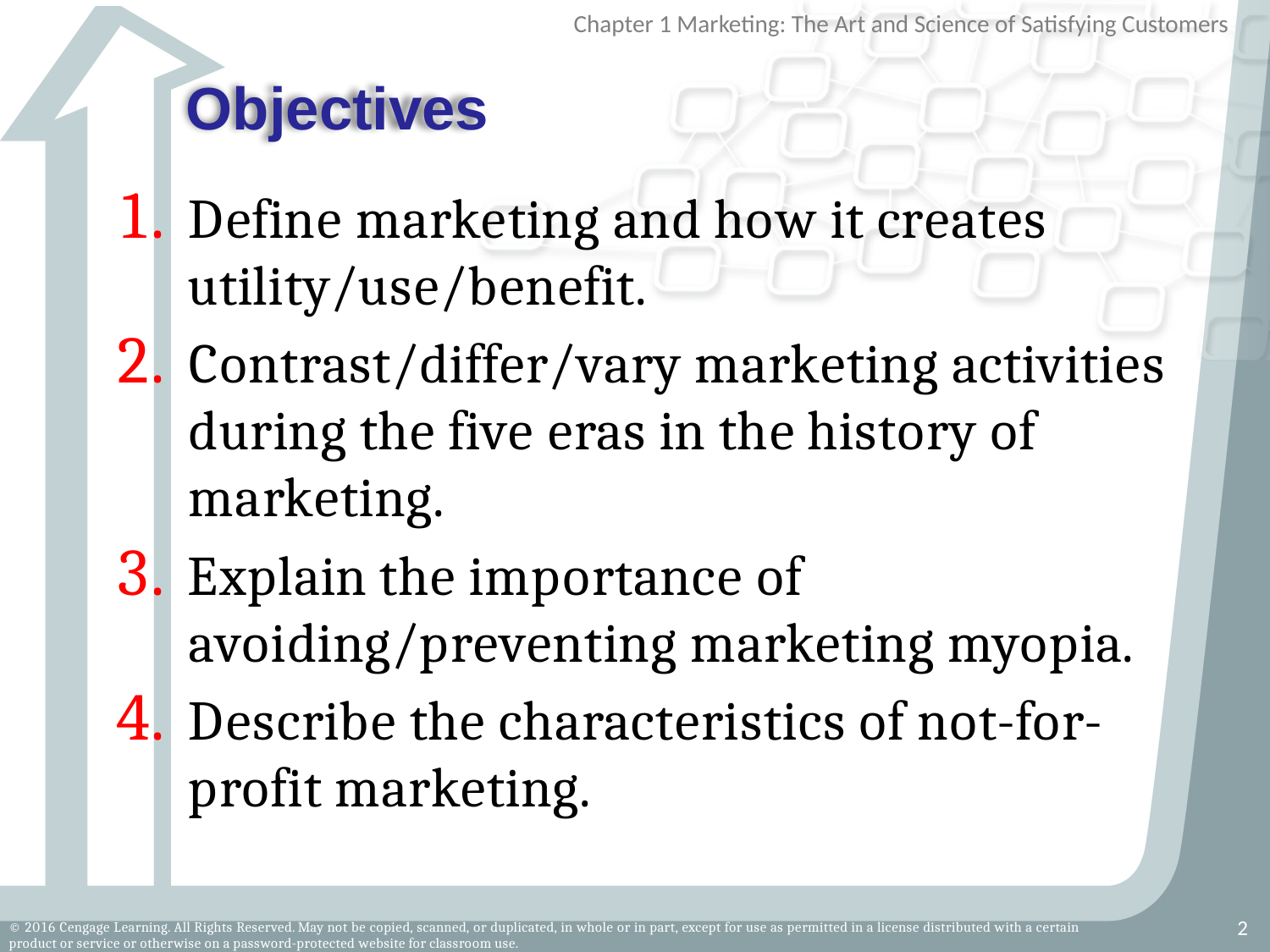

# Objectives
Define marketing and how it creates utility/use/benefit.
Contrast/differ/vary marketing activities during the five eras in the history of marketing.
Explain the importance of avoiding/preventing marketing myopia.
Describe the characteristics of not-for-profit marketing.
2